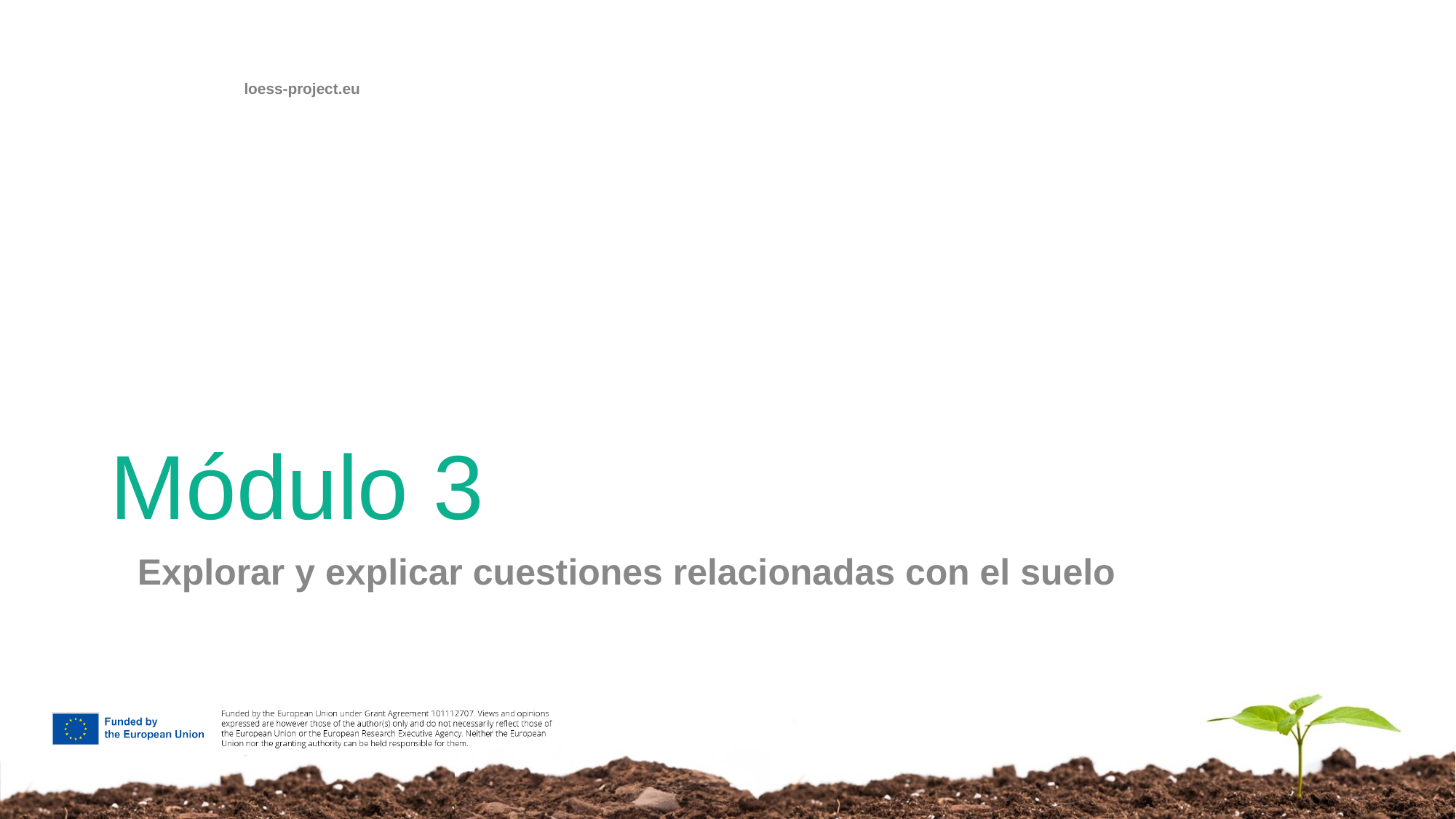

# Módulo 3
Explorar y explicar cuestiones relacionadas con el suelo